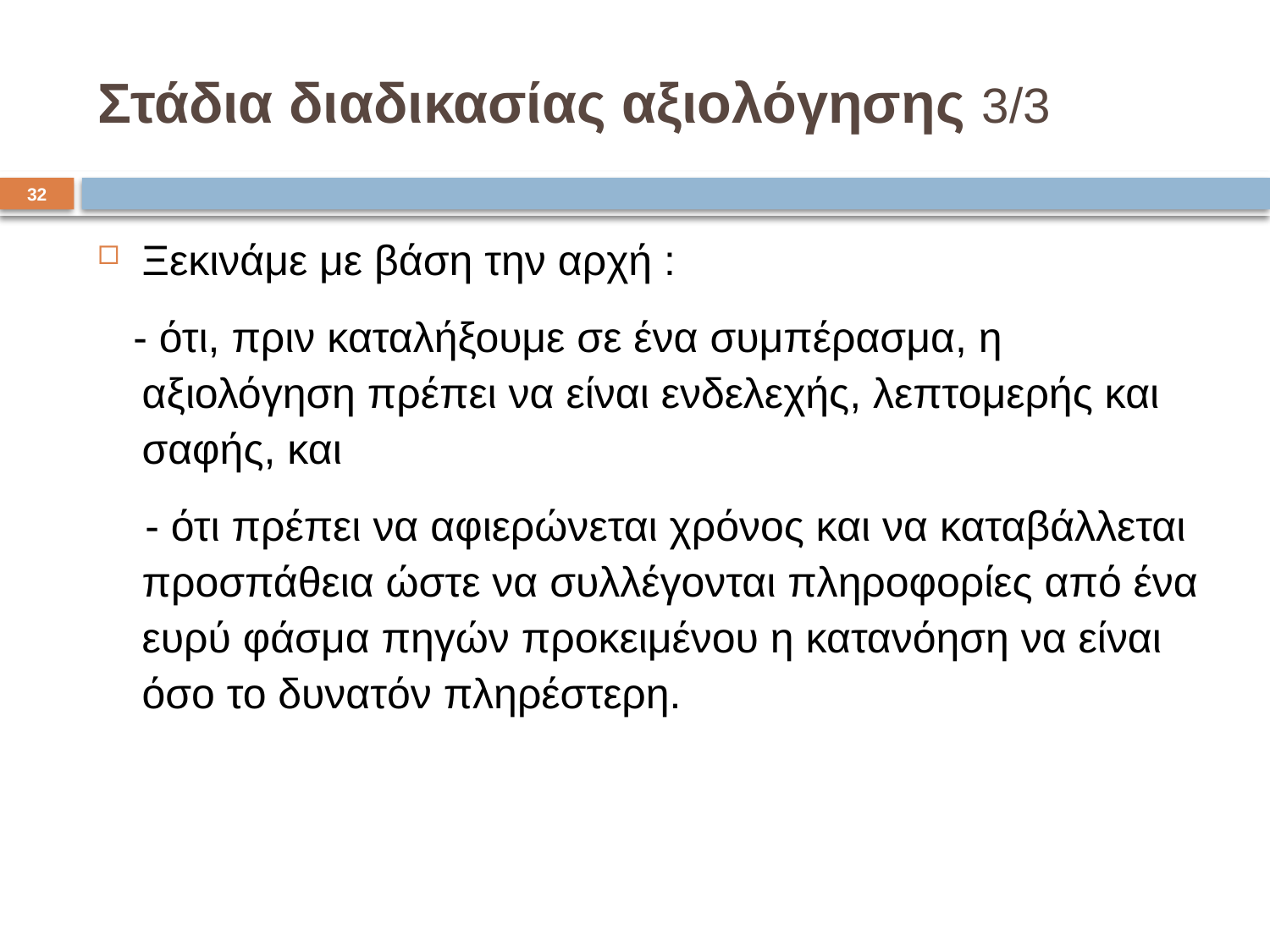

# Στάδια διαδικασίας αξιολόγησης 3/3
32
Ξεκινάμε με βάση την αρχή :
   - ότι, πριν καταλήξουμε σε ένα συμπέρασμα, η αξιολόγηση πρέπει να είναι ενδελεχής, λεπτομερής και σαφής, και
    - ότι πρέπει να αφιερώνεται χρόνος και να καταβάλλεται προσπάθεια ώστε να συλλέγονται πληροφορίες από ένα ευρύ φάσμα πηγών προκειμένου η κατανόηση να είναι όσο το δυνατόν πληρέστερη.